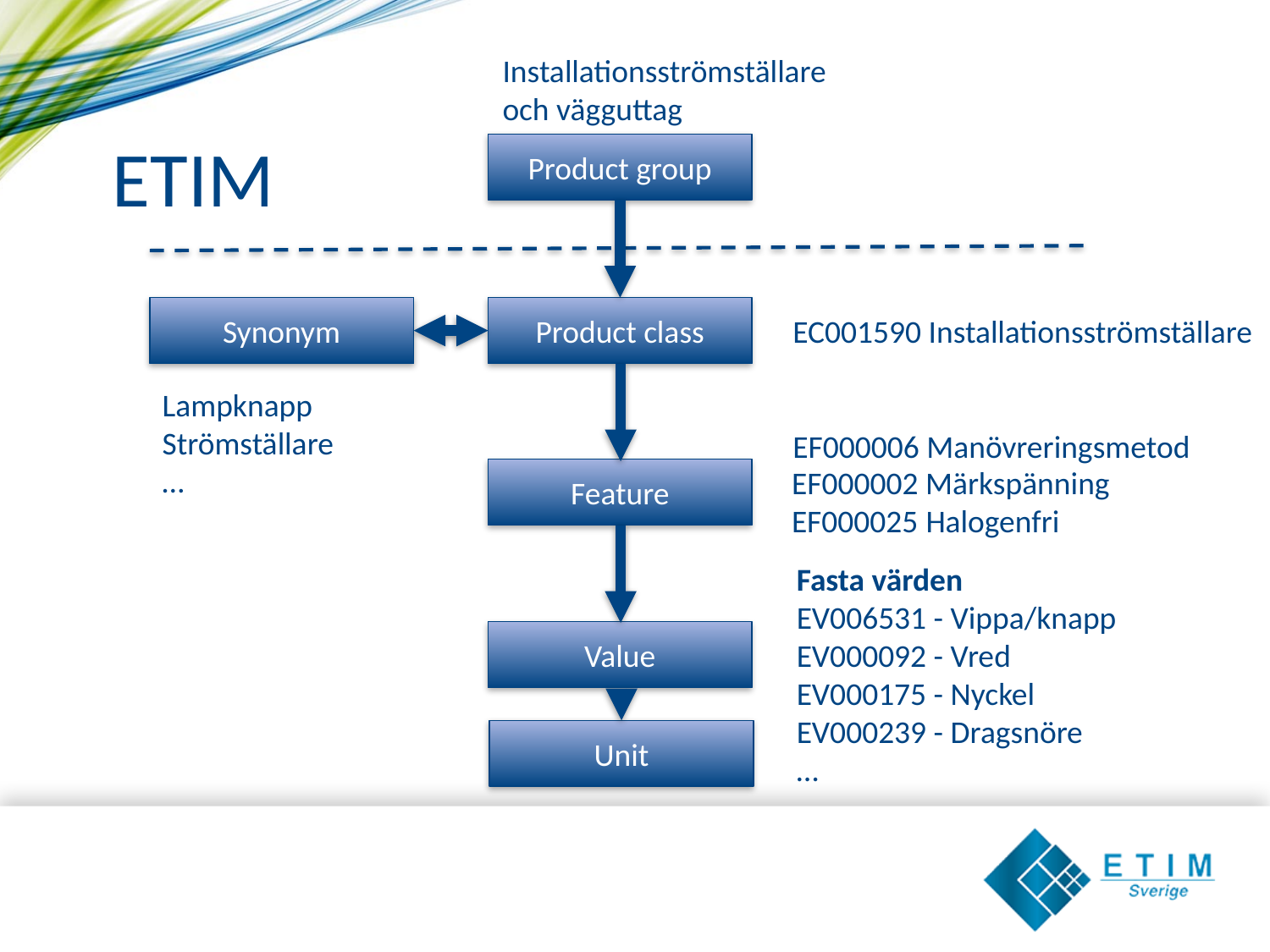

Installationsströmställare
och vägguttag
# ETIM
Product group
Synonym
Product class
EC001590 Installationsströmställare
Lampknapp
Strömställare
…
EF000006 Manövreringsmetod
EF000002 Märkspänning
Feature
EF000025	 Halogenfri
Fasta värden
EV006531 - Vippa/knapp
EV000092 - Vred
EV000175 - Nyckel
EV000239 - Dragsnöre
…
Value
Unit